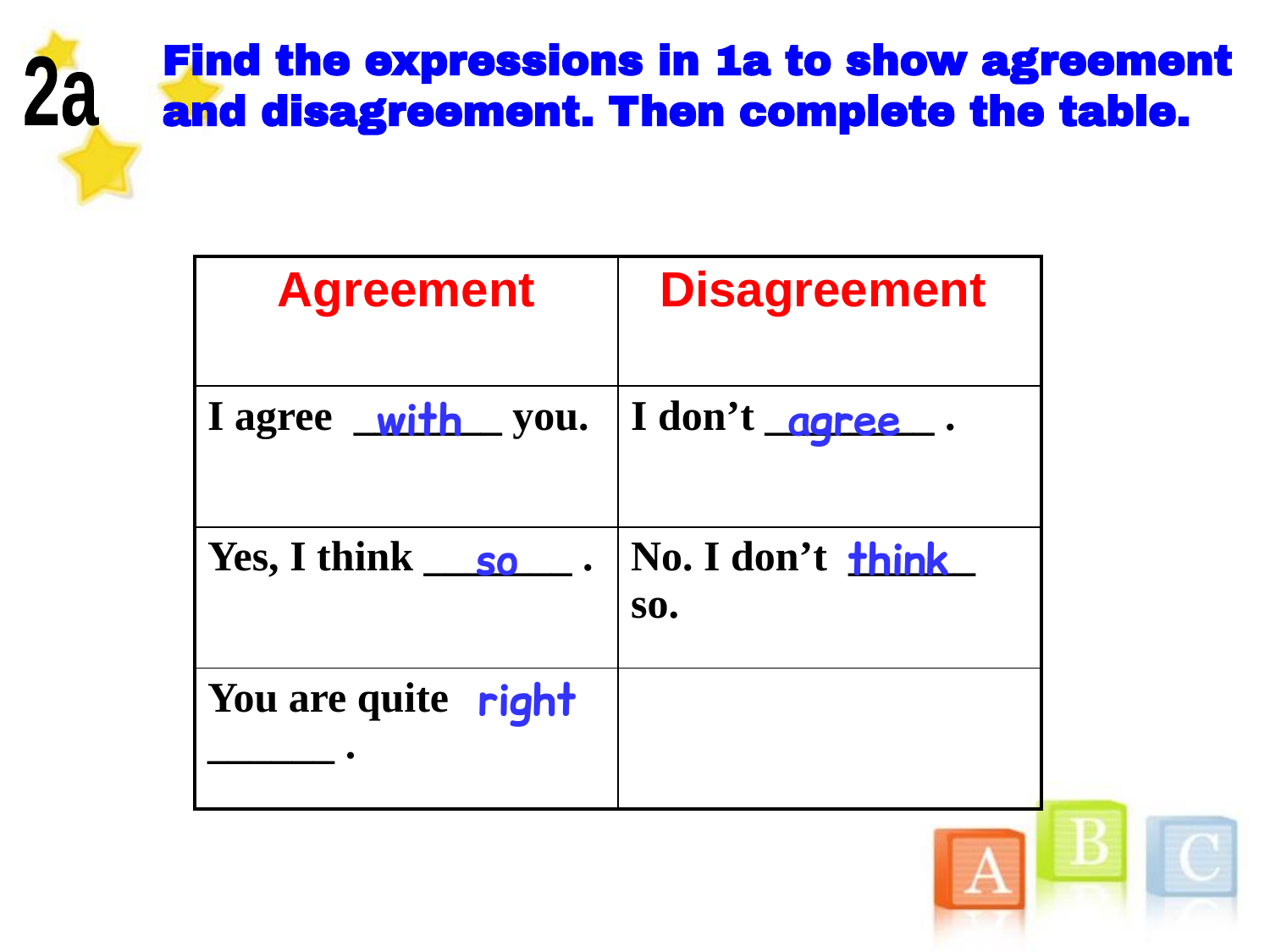

Find the expressions in 1a to show agreement and disagreement. Then complete the table.
2a
| Agreement | Disagreement |
| --- | --- |
| I agree \_\_\_\_\_\_\_ you. | I don’t \_\_\_\_\_\_\_\_ . |
| Yes, I think \_\_\_\_\_\_\_ . | No. I don’t \_\_\_\_\_\_ so. |
| You are quite \_\_\_\_\_\_ . |  |
with
agree
 so
think
right